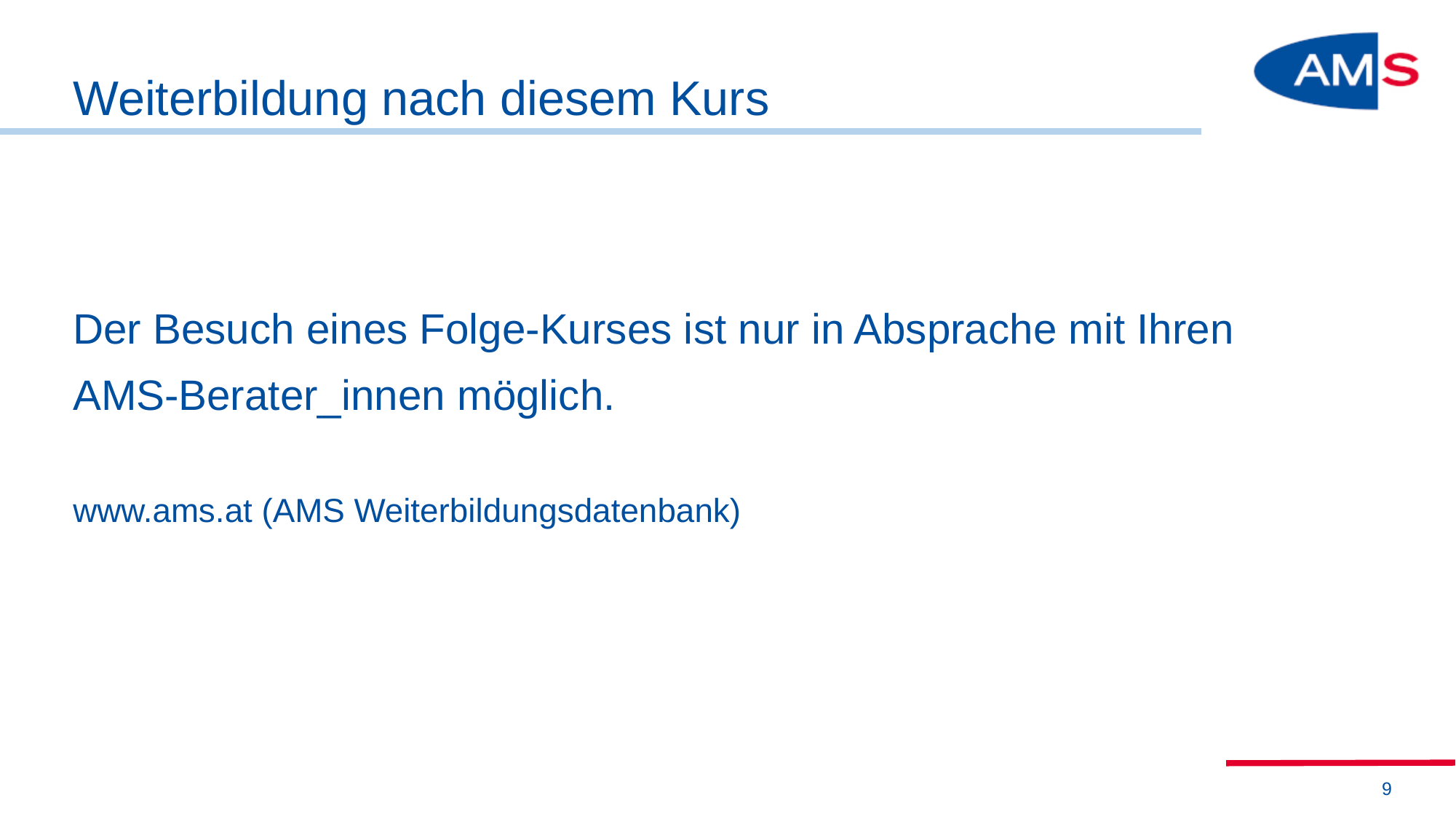

# Weiterbildung nach diesem Kurs
Der Besuch eines Folge-Kurses ist nur in Absprache mit Ihren
AMS-Berater_innen möglich.

www.ams.at (AMS Weiterbildungsdatenbank)

9